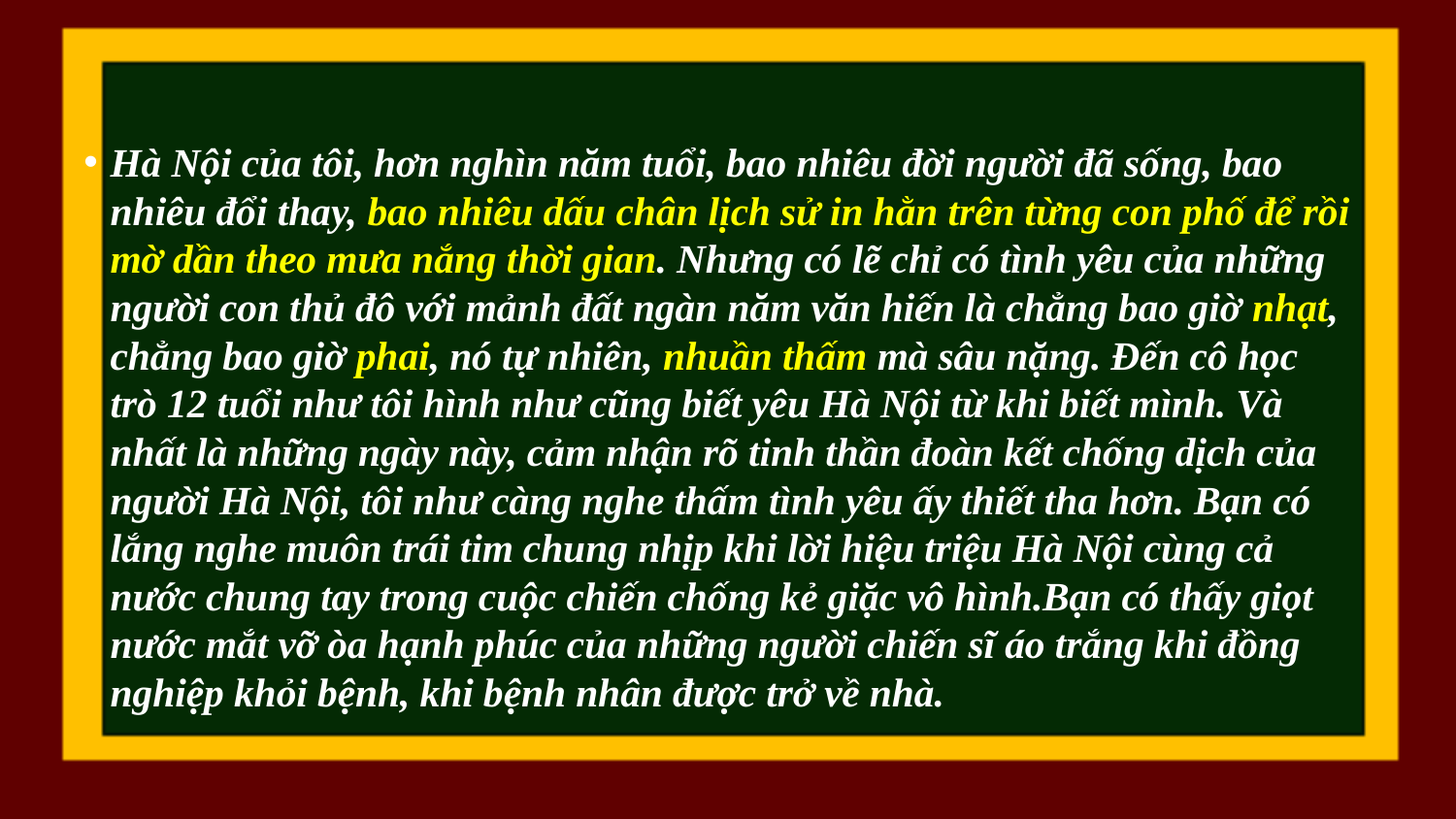

#

Hà Nội của tôi, hơn nghìn năm tuổi, bao nhiêu đời người đã sống, bao nhiêu đổi thay, bao nhiêu dấu chân lịch sử in hằn trên từng con phố để rồi mờ dần theo mưa nắng thời gian. Nhưng có lẽ chỉ có tình yêu của những người con thủ đô với mảnh đất ngàn năm văn hiến là chẳng bao giờ nhạt, chẳng bao giờ phai, nó tự nhiên, nhuần thấm mà sâu nặng. Đến cô học trò 12 tuổi như tôi hình như cũng biết yêu Hà Nội từ khi biết mình. Và nhất là những ngày này, cảm nhận rõ tinh thần đoàn kết chống dịch của người Hà Nội, tôi như càng nghe thấm tình yêu ấy thiết tha hơn. Bạn có lắng nghe muôn trái tim chung nhịp khi lời hiệu triệu Hà Nội cùng cả nước chung tay trong cuộc chiến chống kẻ giặc vô hình.Bạn có thấy giọt nước mắt vỡ òa hạnh phúc của những người chiến sĩ áo trắng khi đồng nghiệp khỏi bệnh, khi bệnh nhân được trở về nhà.